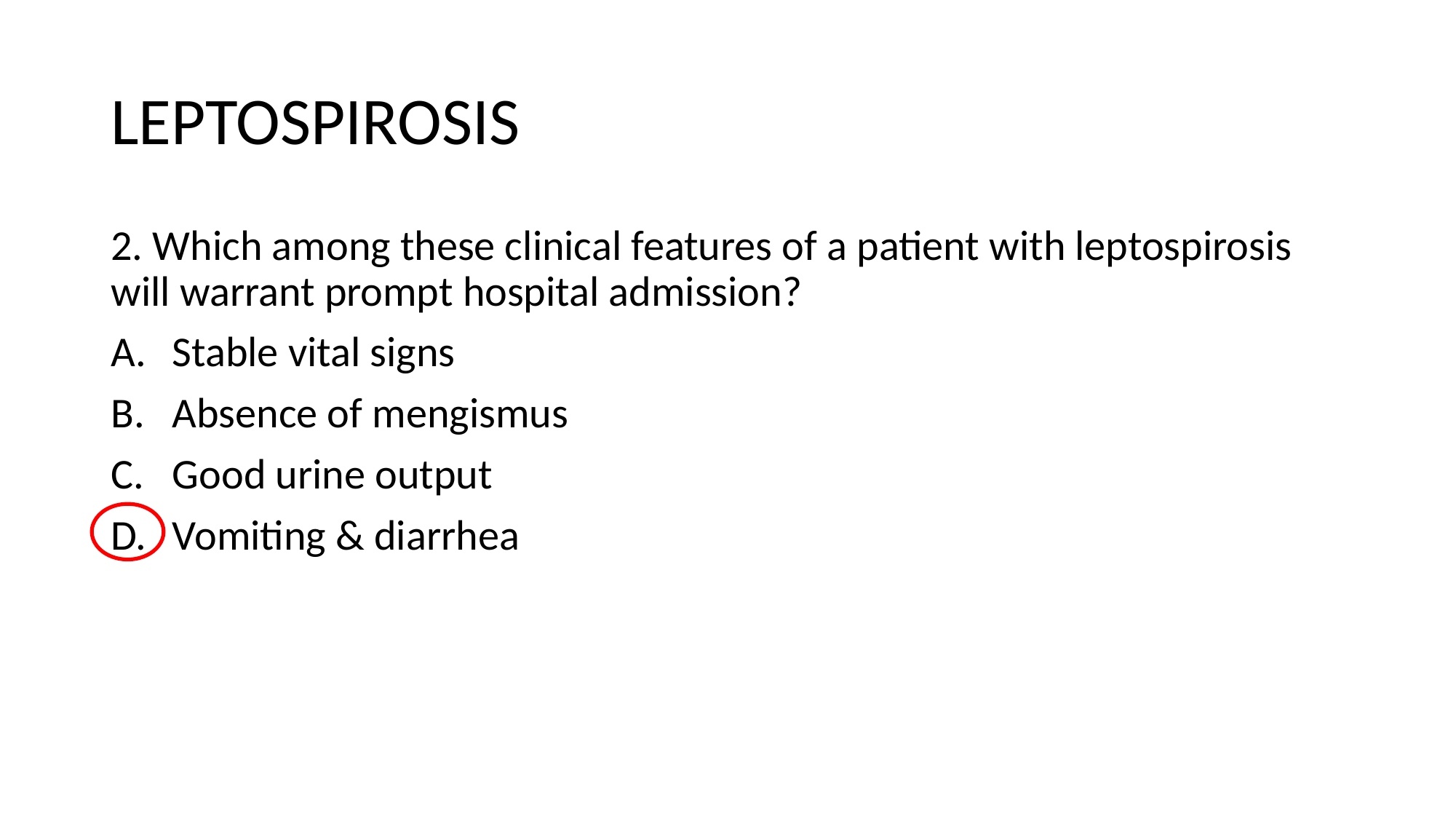

# LEPTOSPIROSIS
2. Which among these clinical features of a patient with leptospirosis will warrant prompt hospital admission?
Stable vital signs
Absence of mengismus
Good urine output
Vomiting & diarrhea